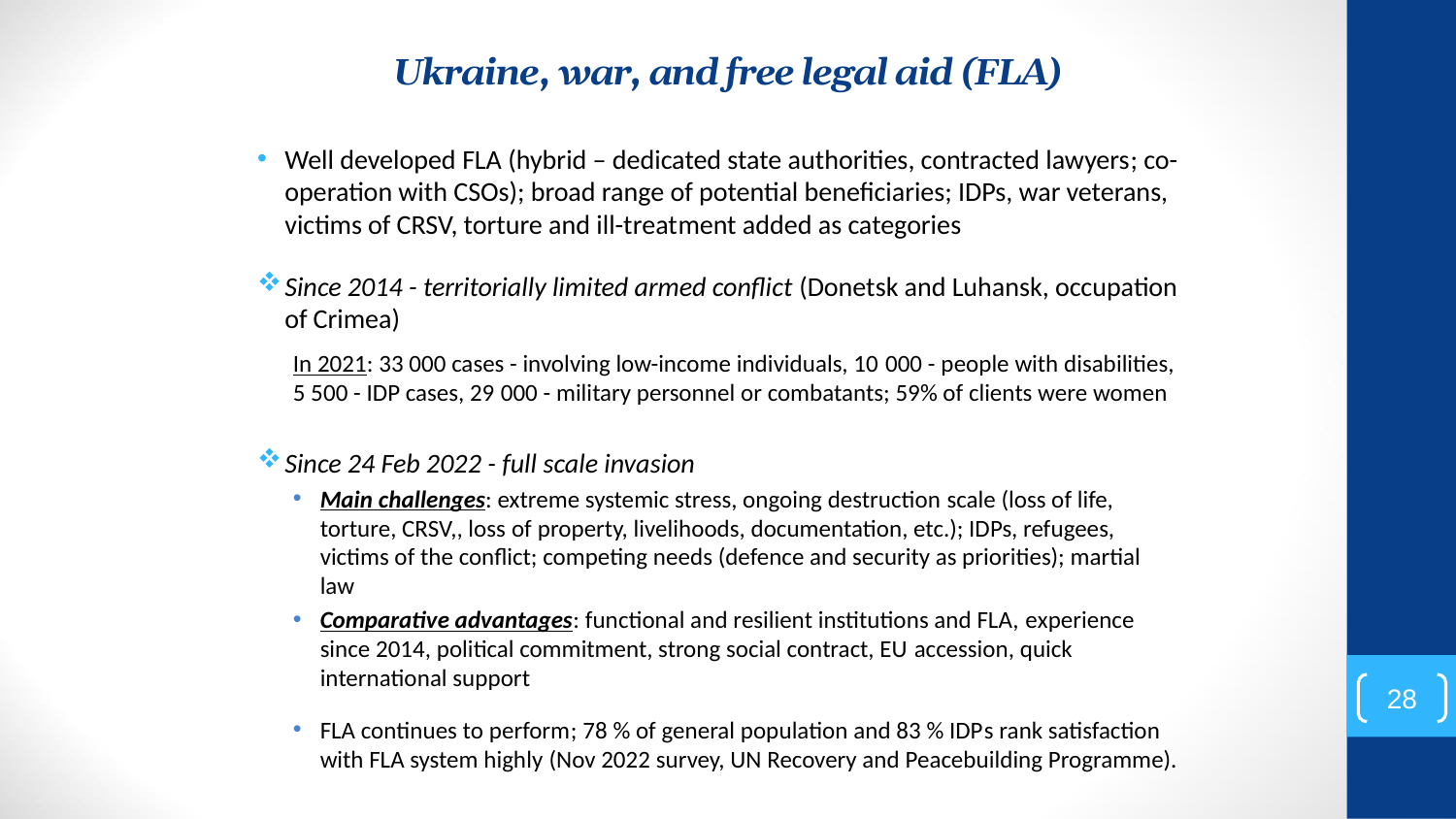

# Ukraine, war, and free legal aid (FLA)
Well developed FLA (hybrid – dedicated state authorities, contracted lawyers; co-operation with CSOs); broad range of potential beneficiaries; IDPs, war veterans, victims of CRSV, torture and ill-treatment added as categories

Since 2014 - territorially limited armed conflict (Donetsk and Luhansk, occupation of Crimea)
In 2021: 33 000 cases - involving low-income individuals, 10 000 - people with disabilities, 5 500 - IDP cases, 29 000 - military personnel or combatants; 59% of clients were women

Since 24 Feb 2022 - full scale invasion
Main challenges: extreme systemic stress, ongoing destruction scale (loss of life, torture, CRSV,, loss of property, livelihoods, documentation, etc.); IDPs, refugees, victims of the conflict; competing needs (defence and security as priorities); martial law
Comparative advantages: functional and resilient institutions and FLA, experience since 2014, political commitment, strong social contract, EU accession, quick international support
FLA continues to perform; 78 % of general population and 83 % IDPs rank satisfaction with FLA system highly (Nov 2022 survey, UN Recovery and Peacebuilding Programme).
28